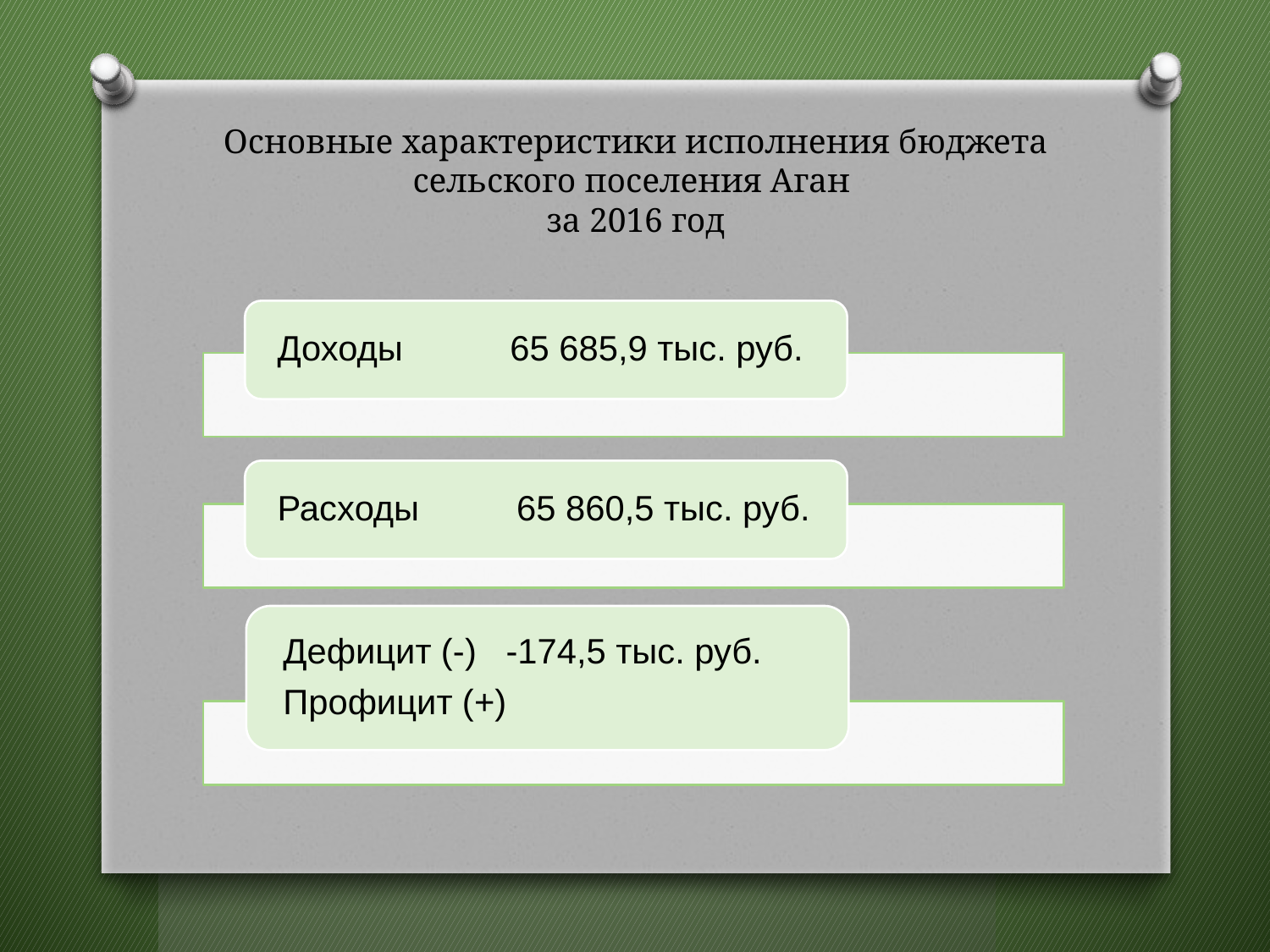

# Основные характеристики исполнения бюджета сельского поселения Аган за 2016 год
Доходы           65 685,9 тыс. руб.
Расходы          65 860,5 тыс. руб.
Дефицит (-)   -174,5 тыс. руб.
Профицит (+)